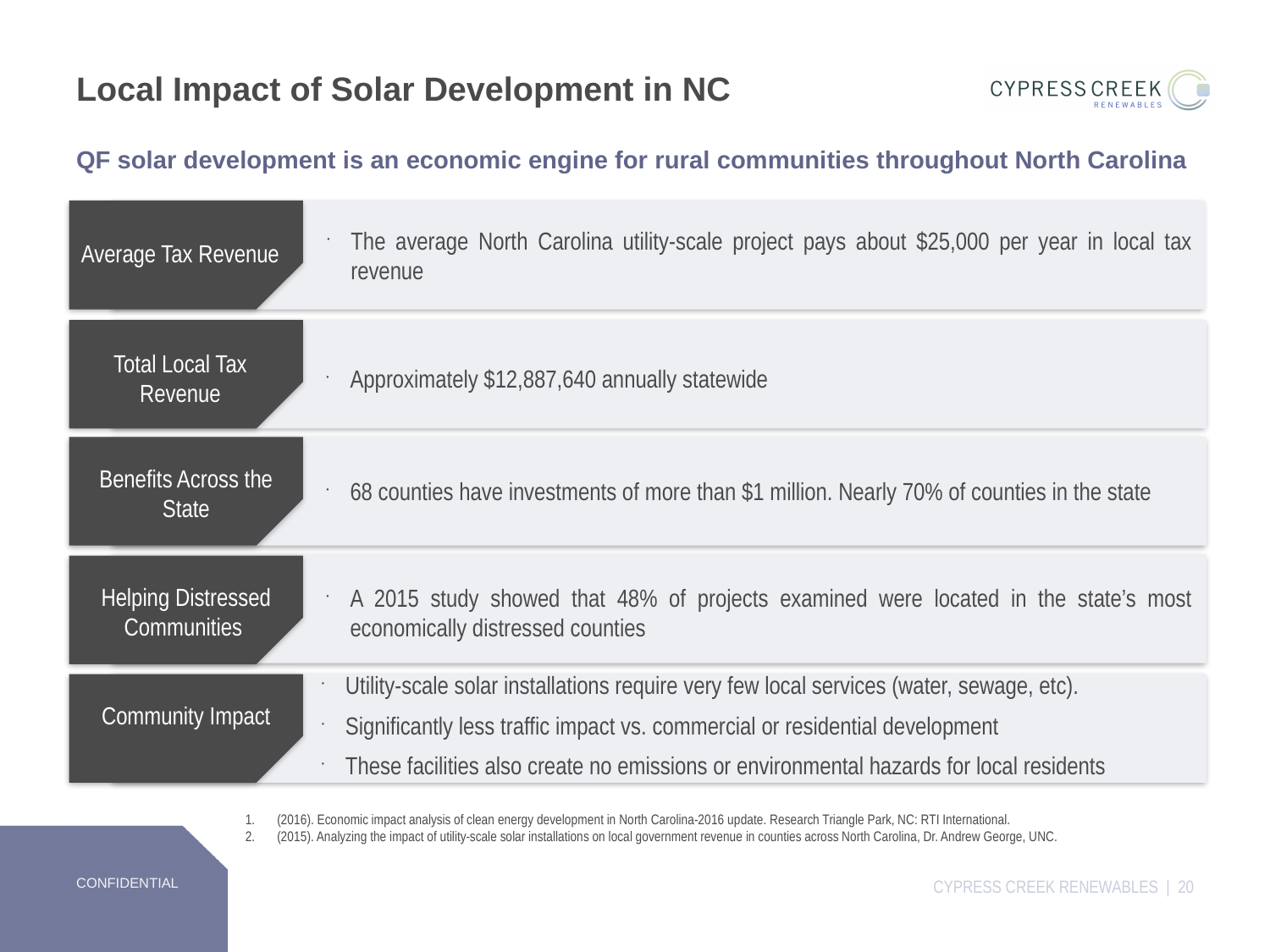

# Local Impact of Solar Development in NC
QF solar development is an economic engine for rural communities throughout North Carolina
t

The average North Carolina utility-scale project pays about $25,000 per year in local tax revenue
Average Tax Revenue

Approximately $12,887,640 annually statewide
Total Local Tax Revenue

68 counties have investments of more than $1 million. Nearly 70% of counties in the state
Benefits Across the State

A 2015 study showed that 48% of projects examined were located in the state’s most economically distressed counties
Helping Distressed Communities

Utility-scale solar installations require very few local services (water, sewage, etc).
Significantly less traffic impact vs. commercial or residential development
These facilities also create no emissions or environmental hazards for local residents
Community Impact
(2016). Economic impact analysis of clean energy development in North Carolina-2016 update. Research Triangle Park, NC: RTI International.
(2015). Analyzing the impact of utility-scale solar installations on local government revenue in counties across North Carolina, Dr. Andrew George, UNC.

CYPRESS CREEK RENEWABLES  |  20